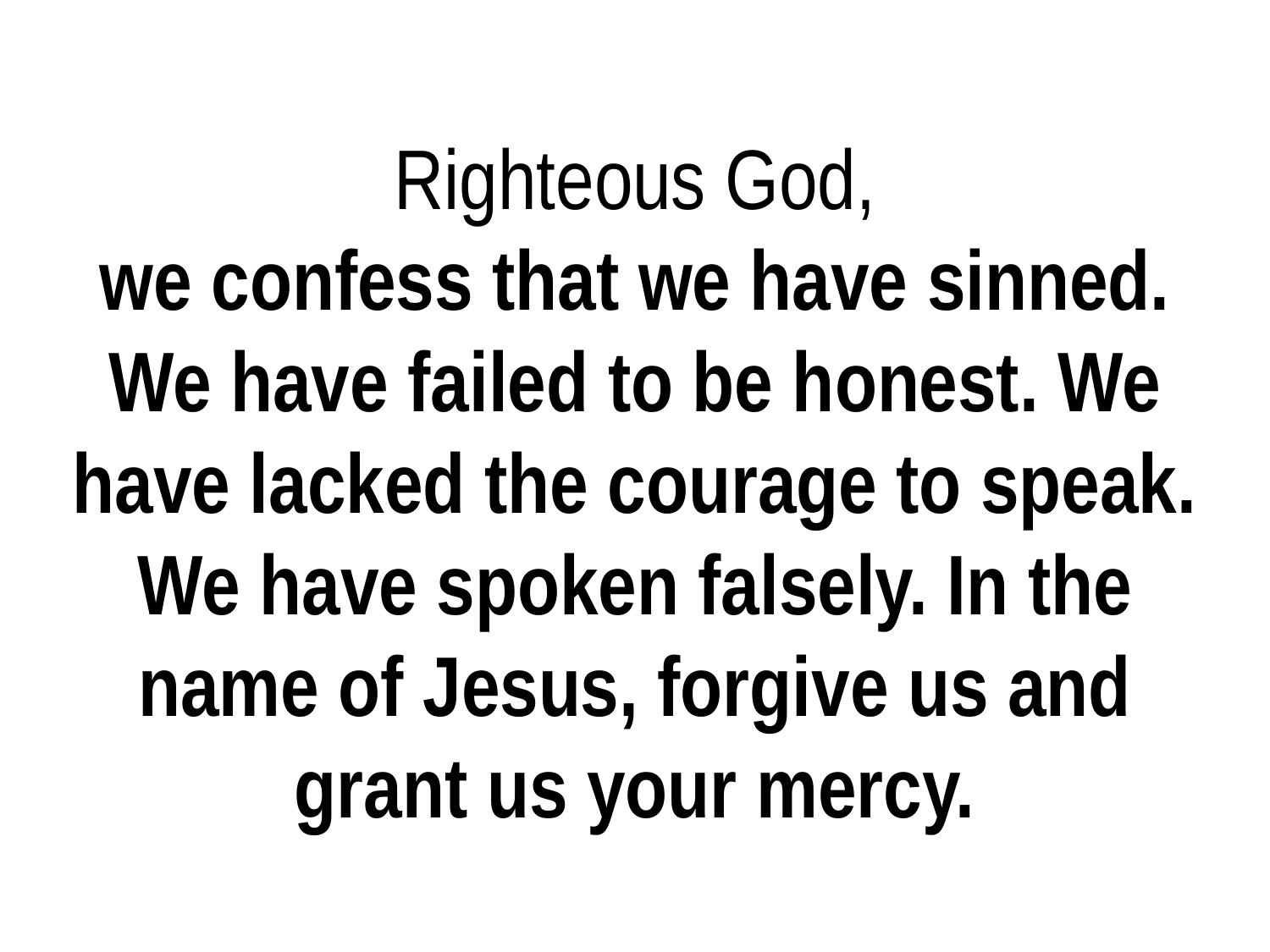

Righteous God,
we confess that we have sinned. We have failed to be honest. We have lacked the courage to speak. We have spoken falsely. In the name of Jesus, forgive us and grant us your mercy.